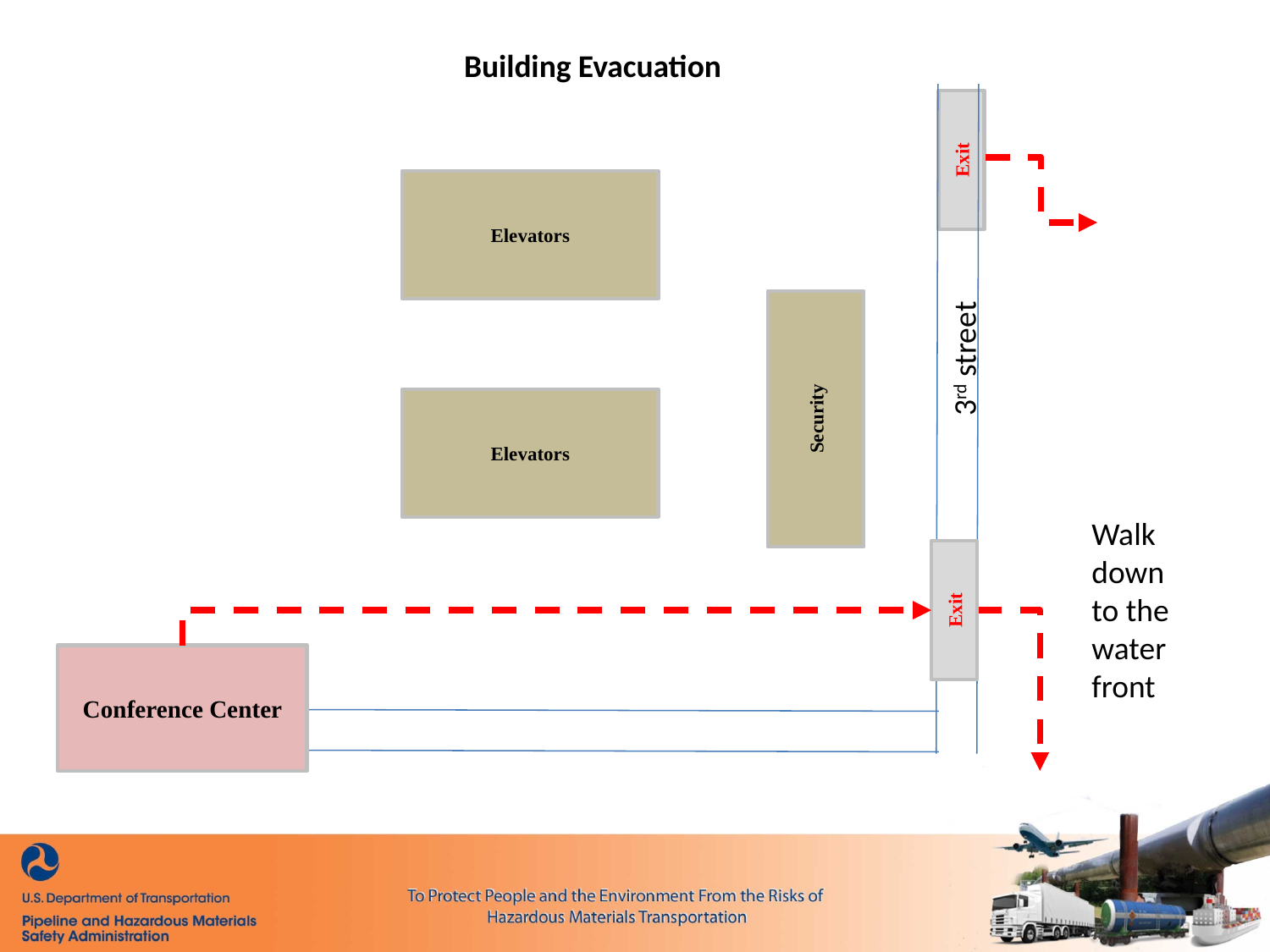

Building Evacuation
Exit
Elevators
3rd street
Security
Elevators

Walk down to the water front
Exit
Conference Center